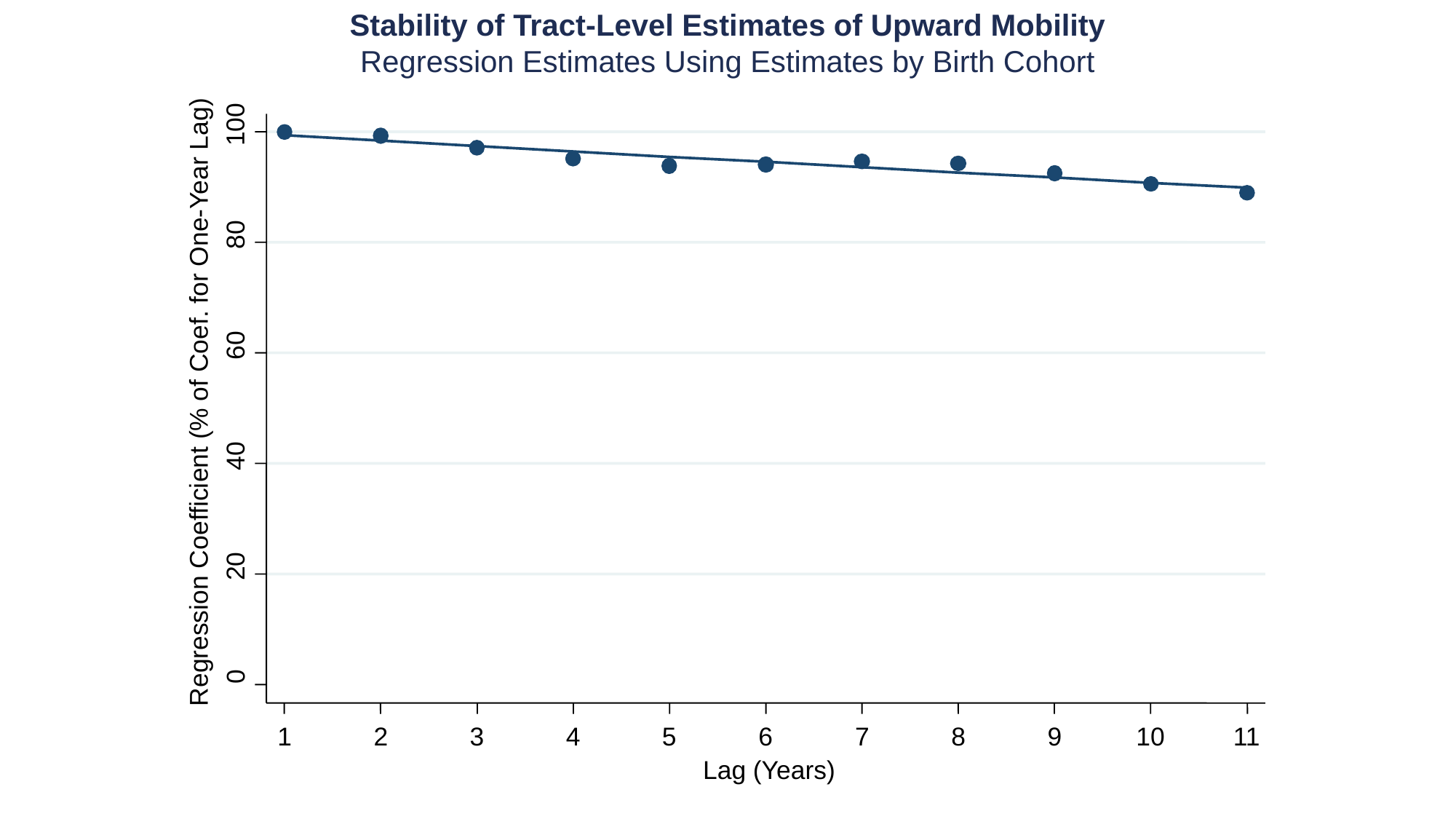

Stability of Tract-Level Estimates of Upward Mobility
Regression Estimates Using Estimates by Birth Cohort

100

80

60

Regression Coefficient (% of Coef. for One-Year Lag)
40

20

0

1
2
3
4
5
6
7
8
9
10
11
Lag (Years)